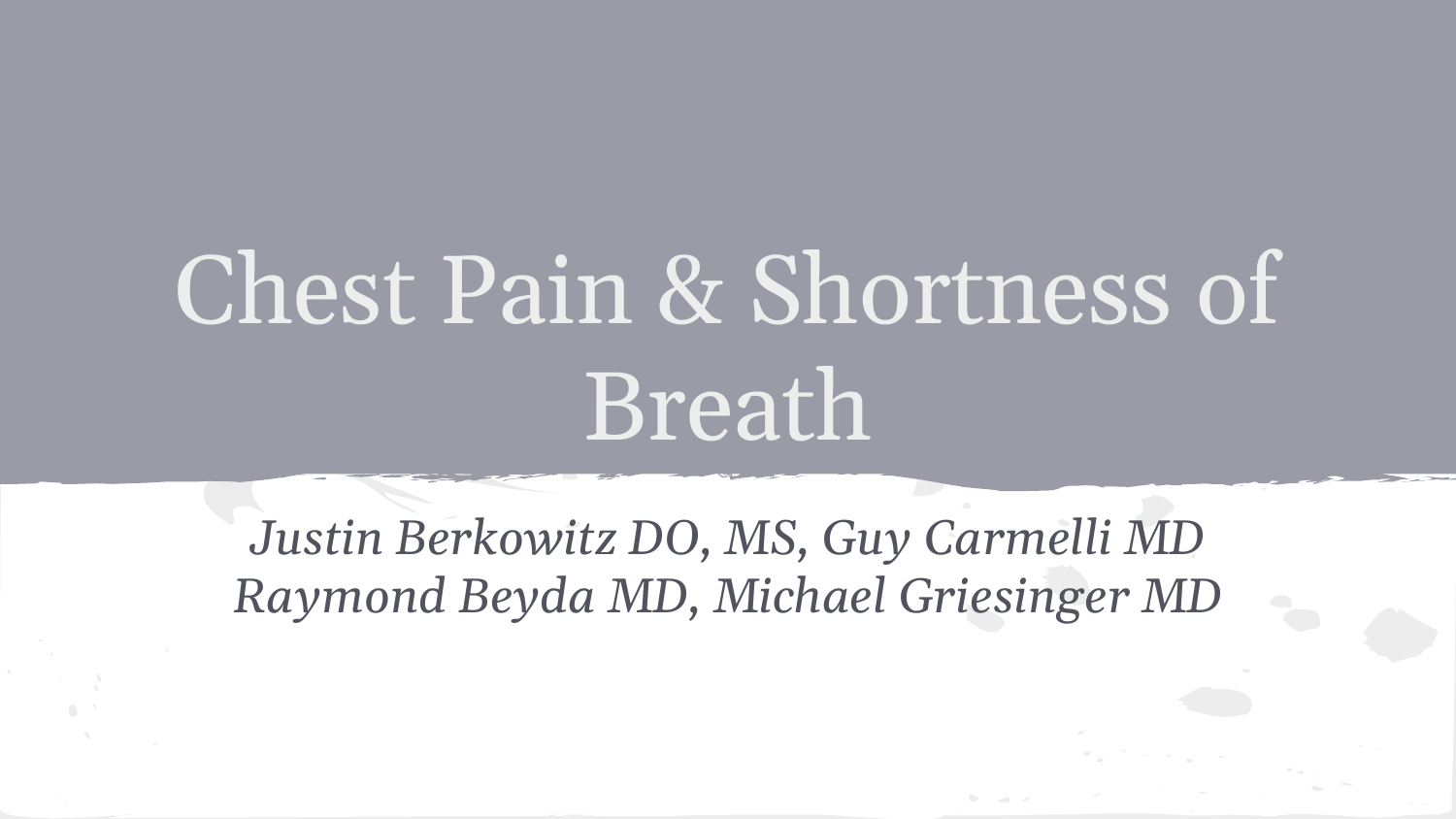

# Chest Pain & Shortness of Breath
Justin Berkowitz DO, MS, Guy Carmelli MD
Raymond Beyda MD, Michael Griesinger MD